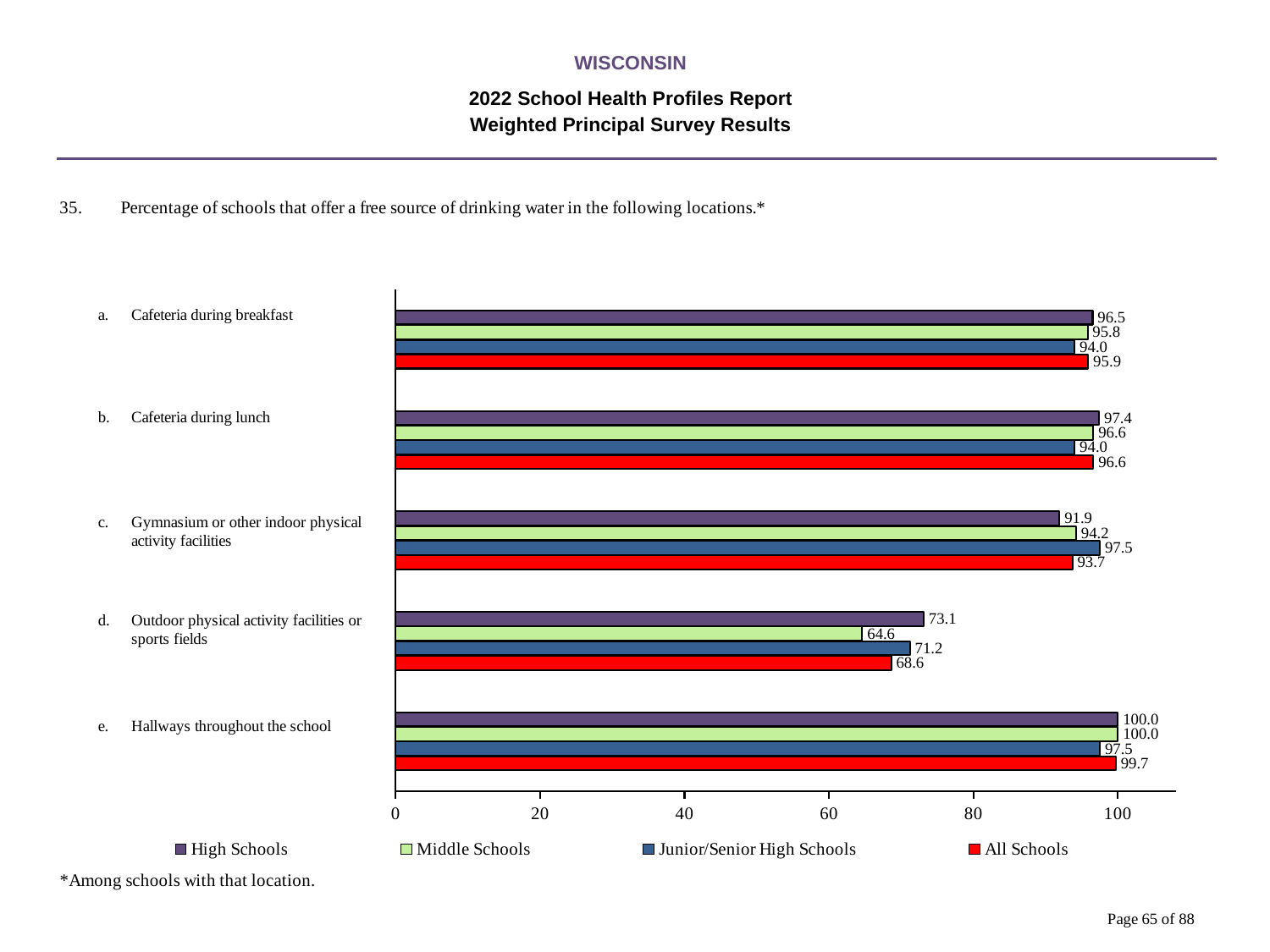

WISCONSIN
2022 School Health Profiles Report
Weighted Principal Survey Results

### Chart

| Category | All Schools | Junior/Senior High Schools | Middle Schools | High Schools |
|---|---|---|---|---|
| Hallways throughout the school | 99.7 | 97.5 | 100.0 | 100.0 |
| Outdoor physical activity facilities or sports fields | 68.6 | 71.2 | 64.6 | 73.1 |
| Gymnasium or other indoor physical activity facilities | 93.7 | 97.5 | 94.2 | 91.9 |
| Cafeteria during lunch | 96.6 | 94.0 | 96.6 | 97.4 |
| Cafeteria during breakfast | 95.9 | 94.0 | 95.8 | 96.5 |